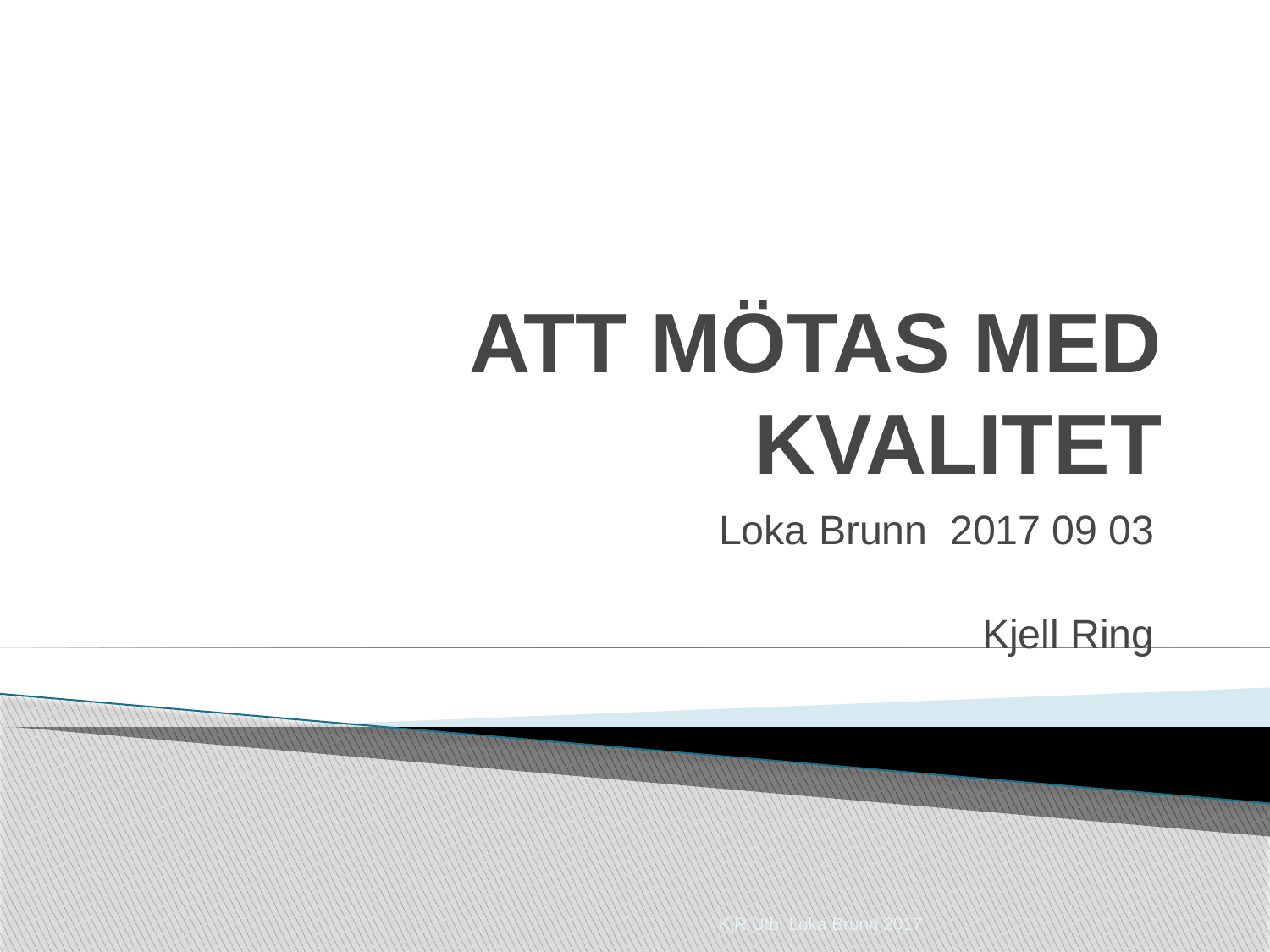

# ATT MÖTAS MED KVALITET
Loka Brunn  2017 09 03
Kjell Ring
KjR Utb. Loka Brunn 2017